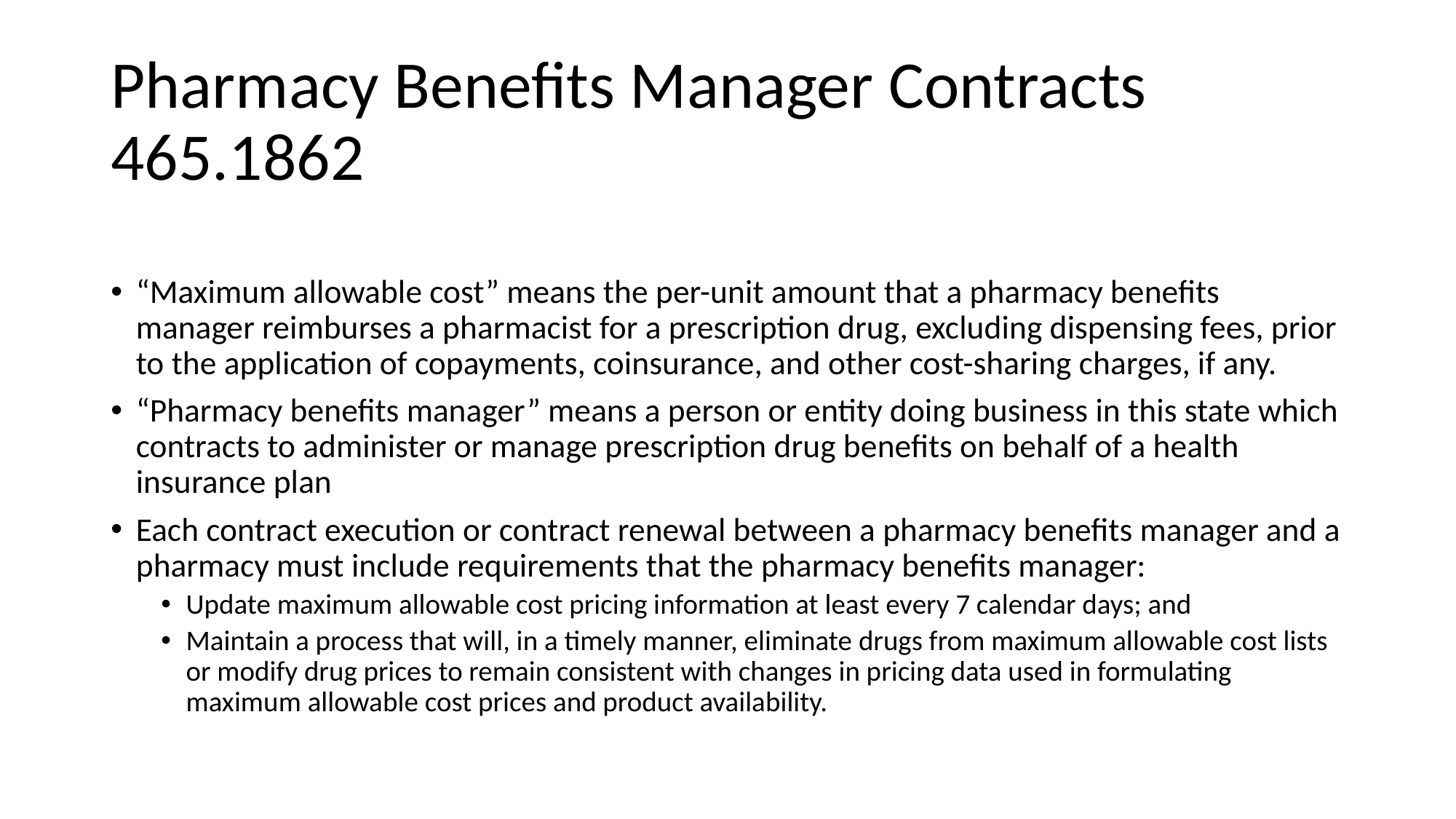

# Pharmacy Benefits Manager Contracts 465.1862

“Maximum allowable cost” means the per-unit amount that a pharmacy benefits manager reimburses a pharmacist for a prescription drug, excluding dispensing fees, prior to the application of copayments, coinsurance, and other cost-sharing charges, if any.
“Pharmacy benefits manager” means a person or entity doing business in this state which contracts to administer or manage prescription drug benefits on behalf of a health insurance plan
Each contract execution or contract renewal between a pharmacy benefits manager and a pharmacy must include requirements that the pharmacy benefits manager:
Update maximum allowable cost pricing information at least every 7 calendar days; and
Maintain a process that will, in a timely manner, eliminate drugs from maximum allowable cost lists or modify drug prices to remain consistent with changes in pricing data used in formulating maximum allowable cost prices and product availability.